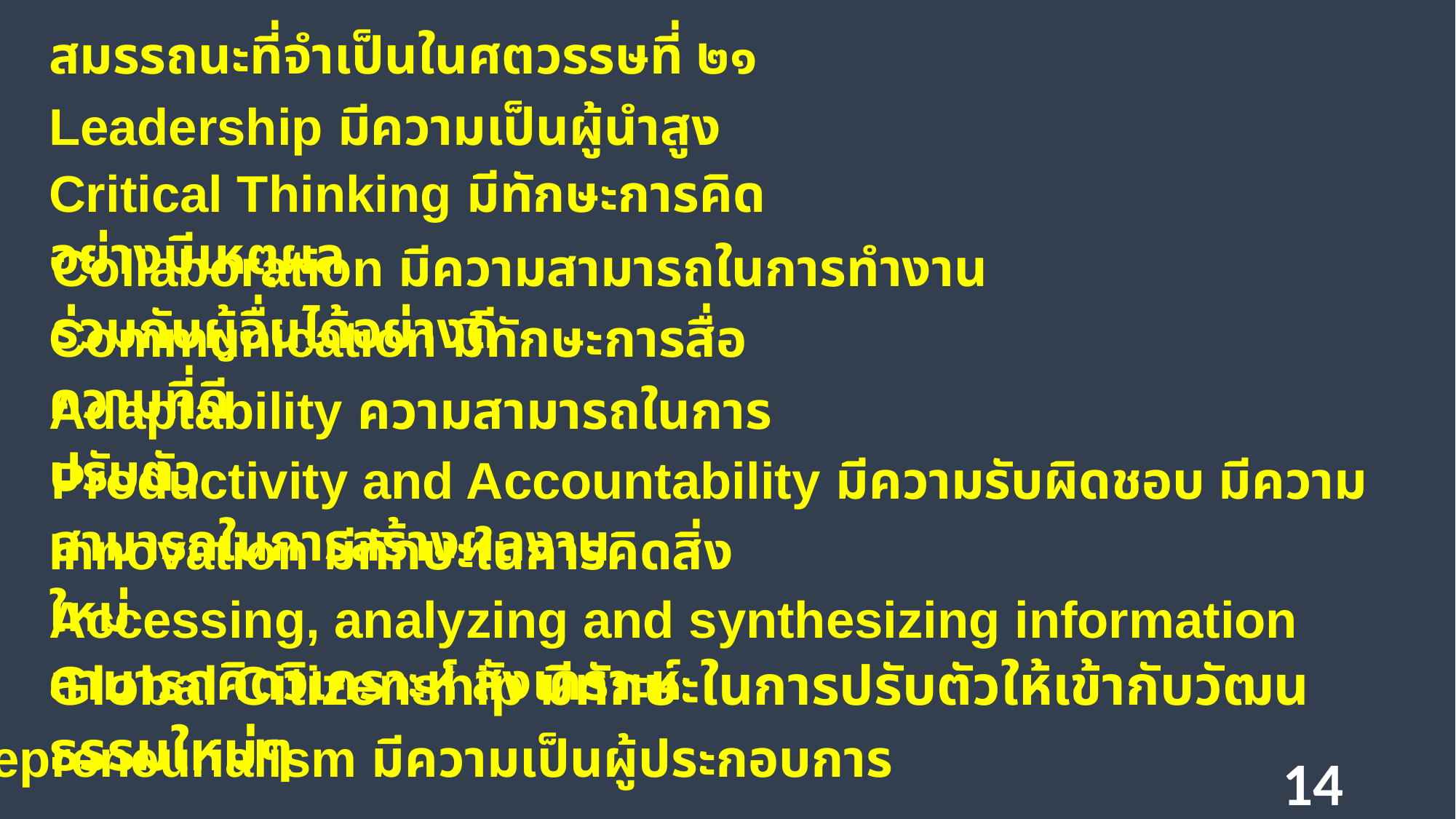

สมรรถนะที่จำเป็นในศตวรรษที่ ๒๑
Leadership มีความเป็นผู้นำสูง
Critical Thinking มีทักษะการคิดอย่างมีเหตุผล
Collaboration มีความสามารถในการทำงานร่วมกับผู้อื่นได้อย่างดี
Communication มีทักษะการสื่อความที่ดี
Adaptability ความสามารถในการปรับตัว
Productivity and Accountability มีความรับผิดชอบ มีความสามารถในการสร้างผลงาน
Innovation มีทักษะในการคิดสิ่งใหม่
Accessing, analyzing and synthesizing information สามารถคิดวิเคราะห์ สังเคราะห์
Global Citizenship มีทักษะในการปรับตัวให้เข้ากับวัฒนธรรมใหม่ๆ
Entrepreneurialism มีความเป็นผู้ประกอบการ
14